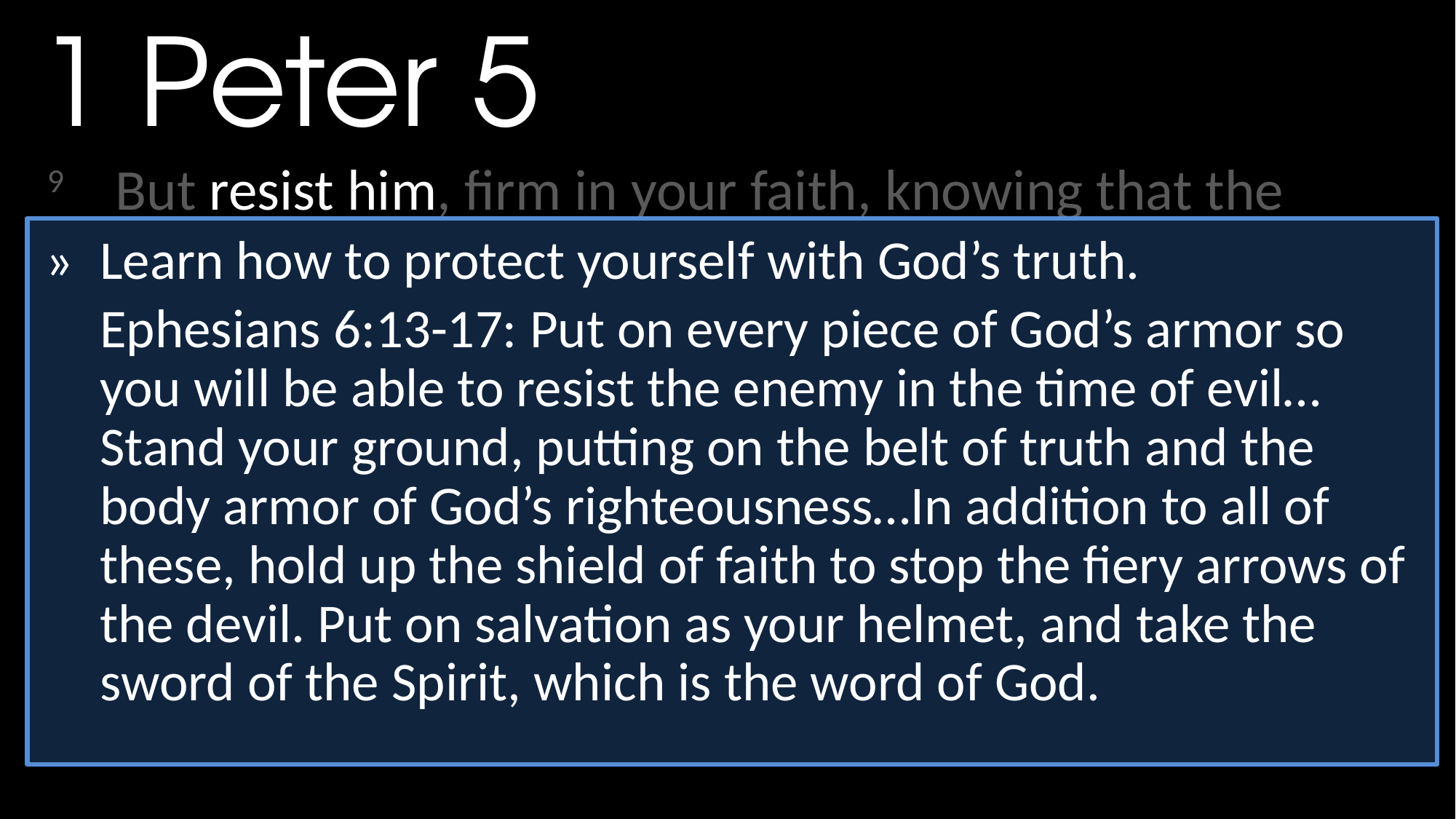

1 Peter 5
9	But resist him, firm in your faith, knowing that the same experiences of suffering are being accomplished by your [brothers and sisters] who are in the world.

»	Learn how to protect yourself with God’s truth.
	Ephesians 6:13-17: Put on every piece of God’s armor so you will be able to resist the enemy in the time of evil…Stand your ground, putting on the belt of truth and the body armor of God’s righteousness…In addition to all of these, hold up the shield of faith to stop the fiery arrows of the devil. Put on salvation as your helmet, and take the sword of the Spirit, which is the word of God.